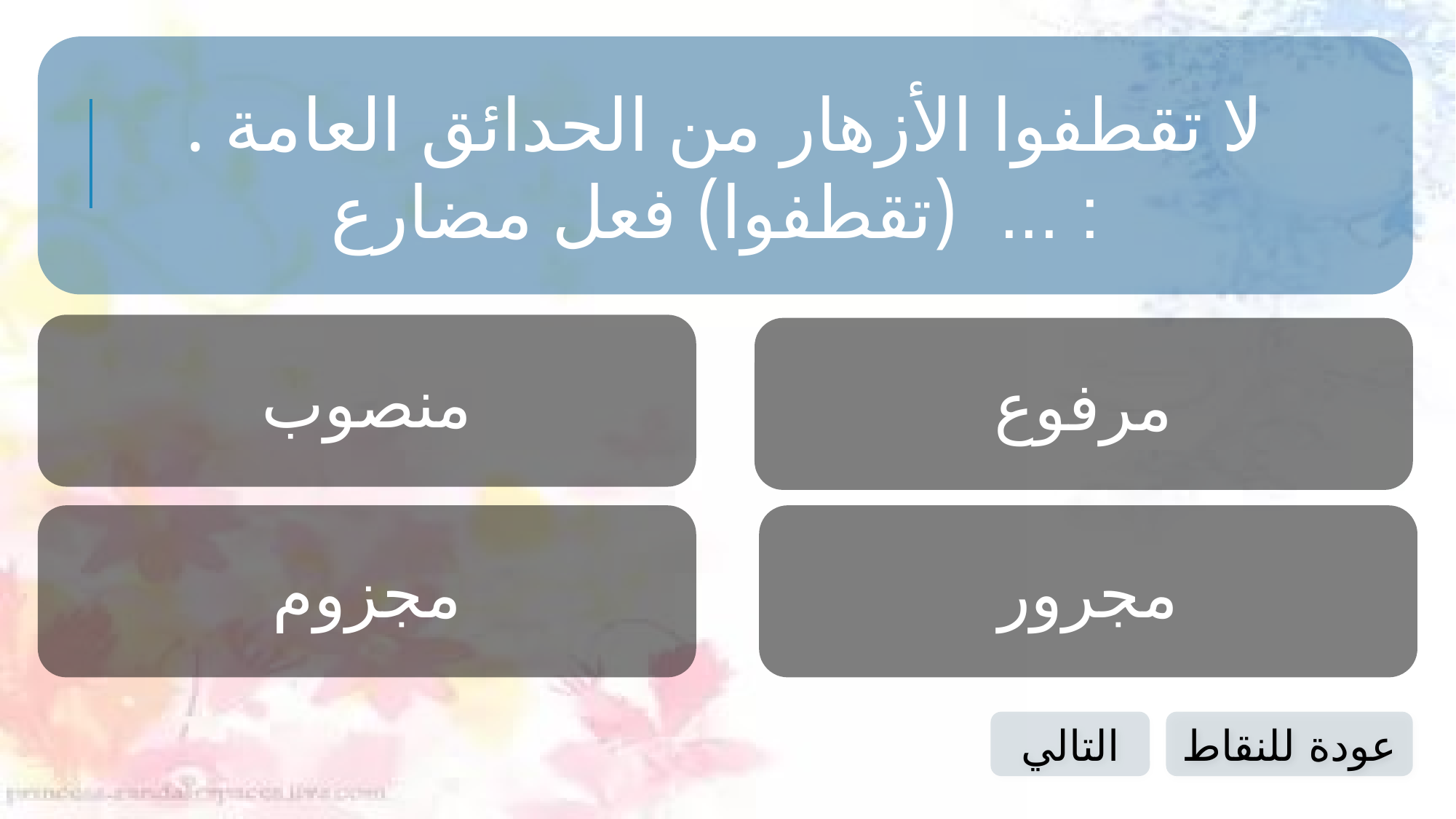

لا تقطفوا الأزهار من الحدائق العامة . (تقطفوا) فعل مضارع ... :
منصوب
مرفوع
مجزوم
مجرور
التالي
عودة للنقاط